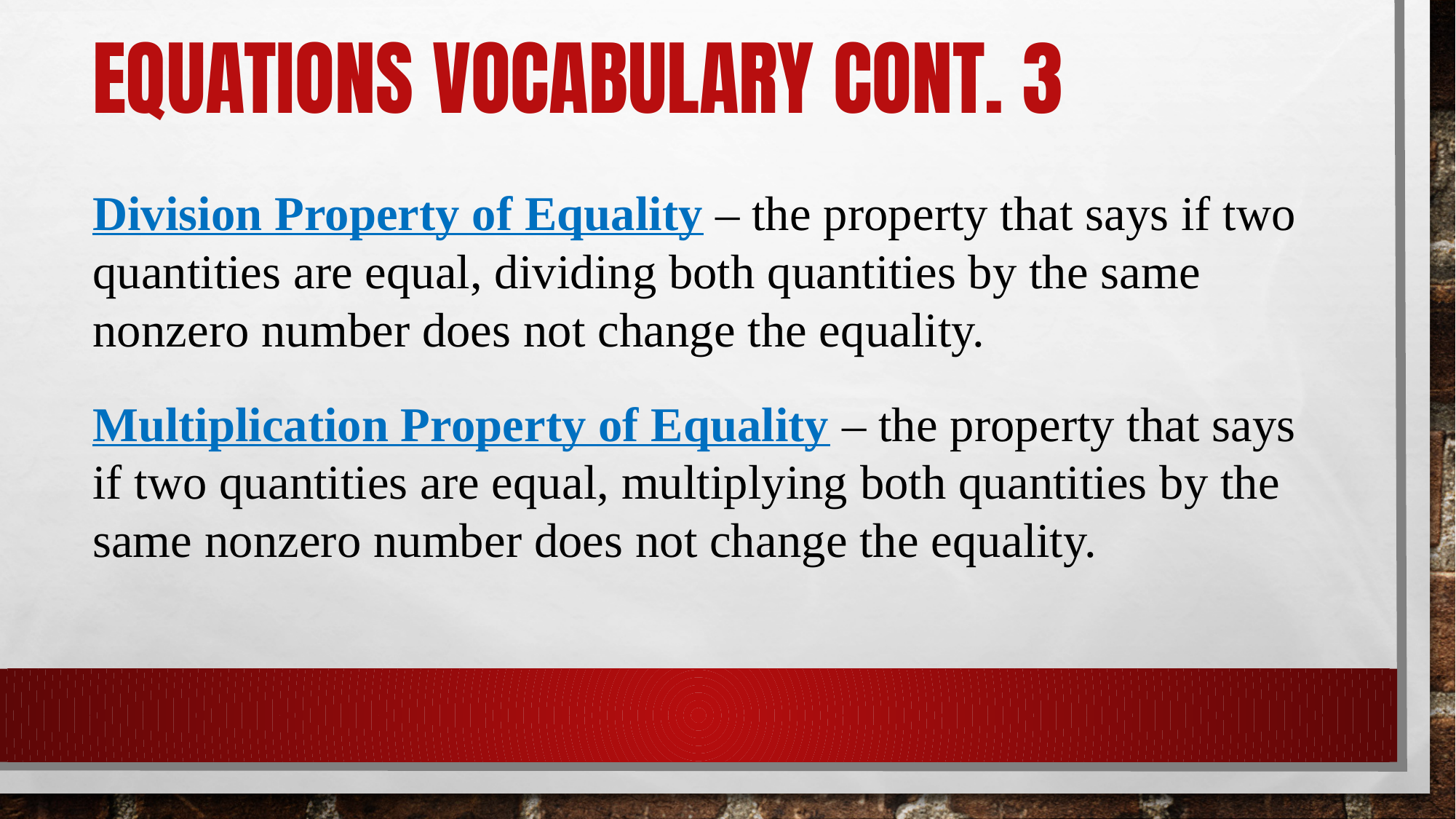

# Equations Vocabulary Cont. 3

Division Property of Equality – the property that says if two quantities are equal, dividing both quantities by the same nonzero number does not change the equality.

Multiplication Property of Equality – the property that says if two quantities are equal, multiplying both quantities by the same nonzero number does not change the equality.